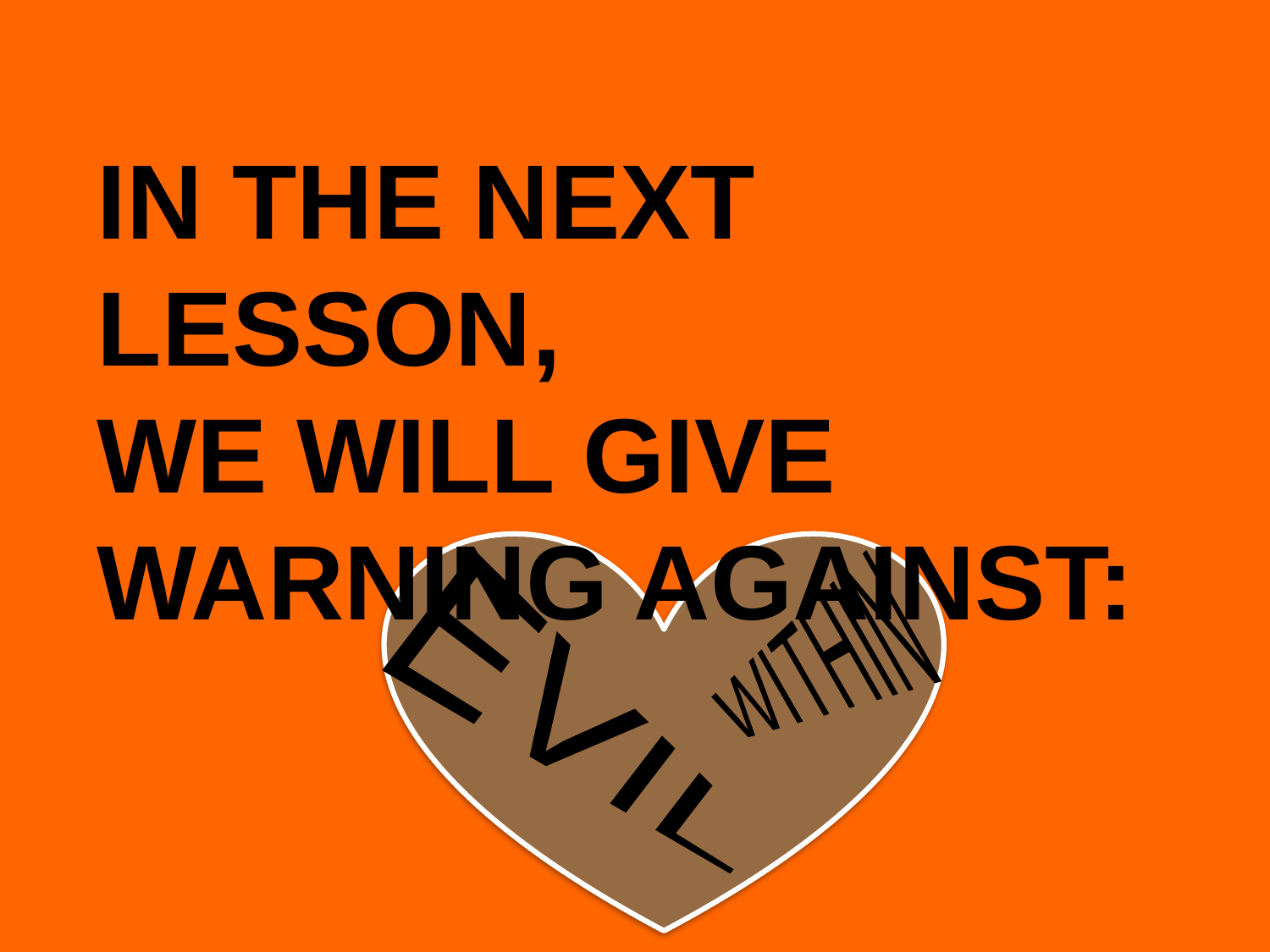

# In The Next Lesson, We Will Give Warning Against:

WITHIN
EVIL